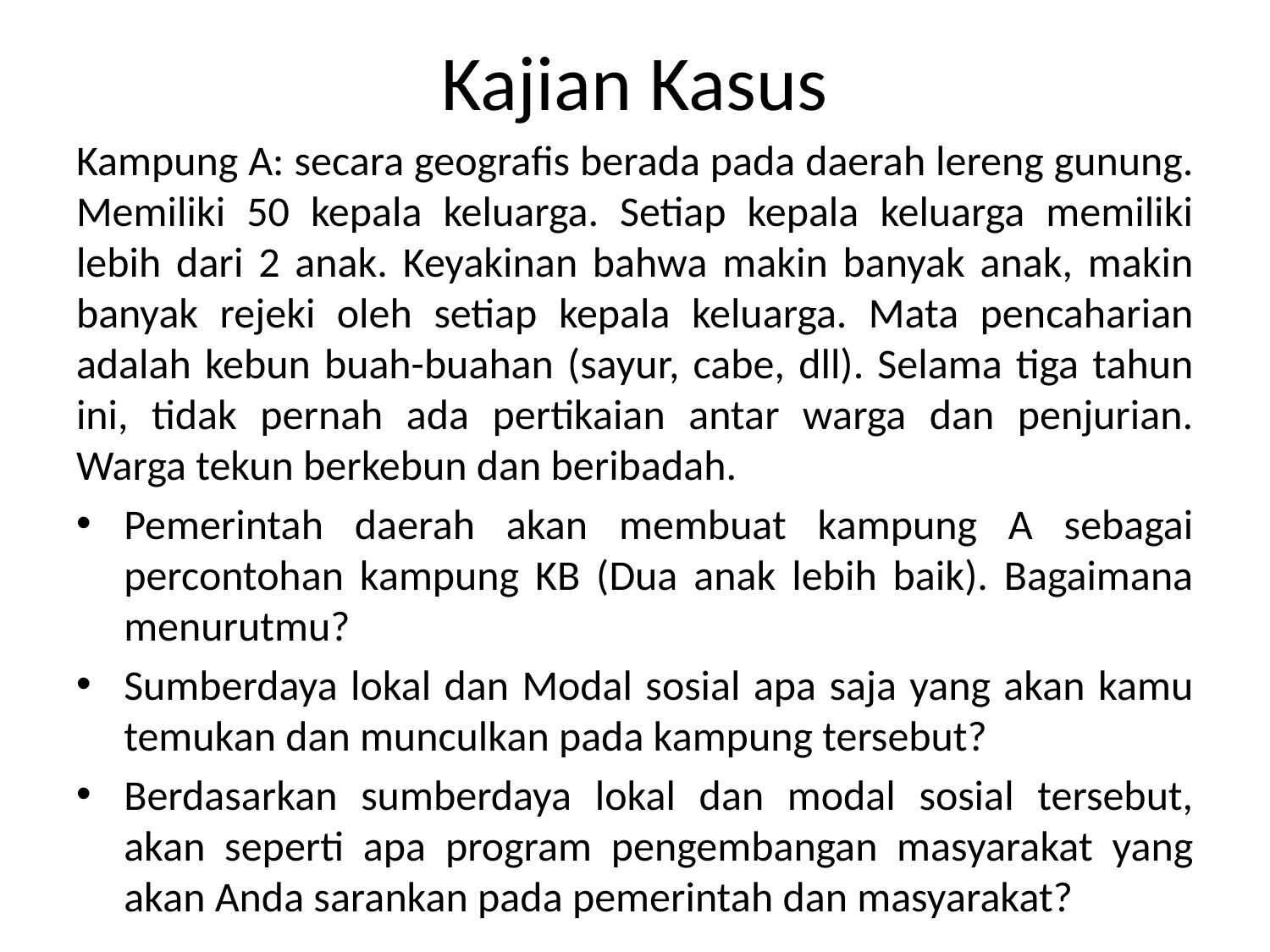

# Kajian Kasus
Kampung A: secara geografis berada pada daerah lereng gunung. Memiliki 50 kepala keluarga. Setiap kepala keluarga memiliki lebih dari 2 anak. Keyakinan bahwa makin banyak anak, makin banyak rejeki oleh setiap kepala keluarga. Mata pencaharian adalah kebun buah-buahan (sayur, cabe, dll). Selama tiga tahun ini, tidak pernah ada pertikaian antar warga dan penjurian. Warga tekun berkebun dan beribadah.
Pemerintah daerah akan membuat kampung A sebagai percontohan kampung KB (Dua anak lebih baik). Bagaimana menurutmu?
Sumberdaya lokal dan Modal sosial apa saja yang akan kamu temukan dan munculkan pada kampung tersebut?
Berdasarkan sumberdaya lokal dan modal sosial tersebut, akan seperti apa program pengembangan masyarakat yang akan Anda sarankan pada pemerintah dan masyarakat?